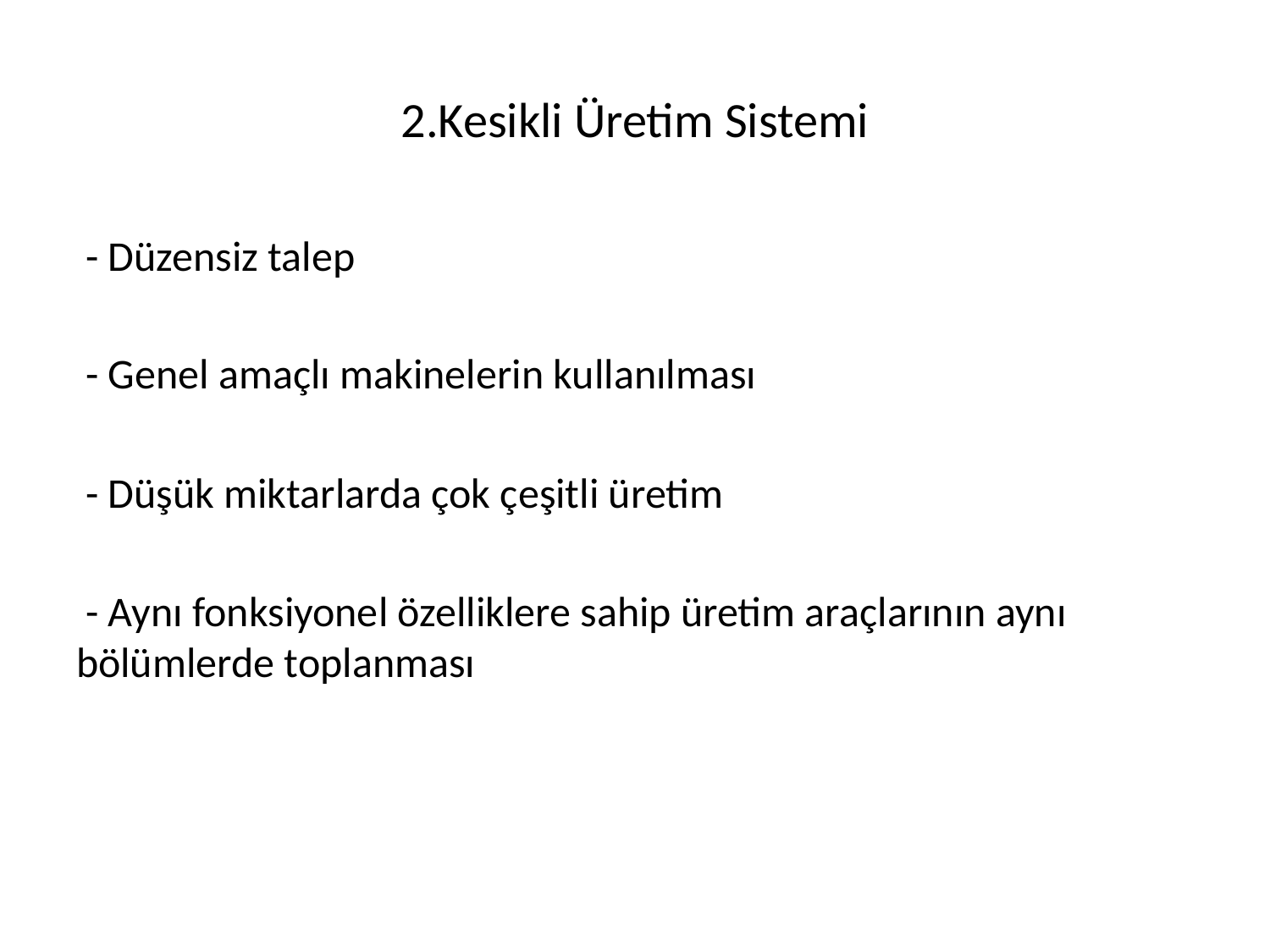

# 2.Kesikli Üretim Sistemi
 - Düzensiz talep 

 - Genel amaçlı makinelerin kullanılması 

 - Düşük miktarlarda çok çeşitli üretim 

 - Aynı fonksiyonel özelliklere sahip üretim araçlarının aynı bölümlerde toplanması 